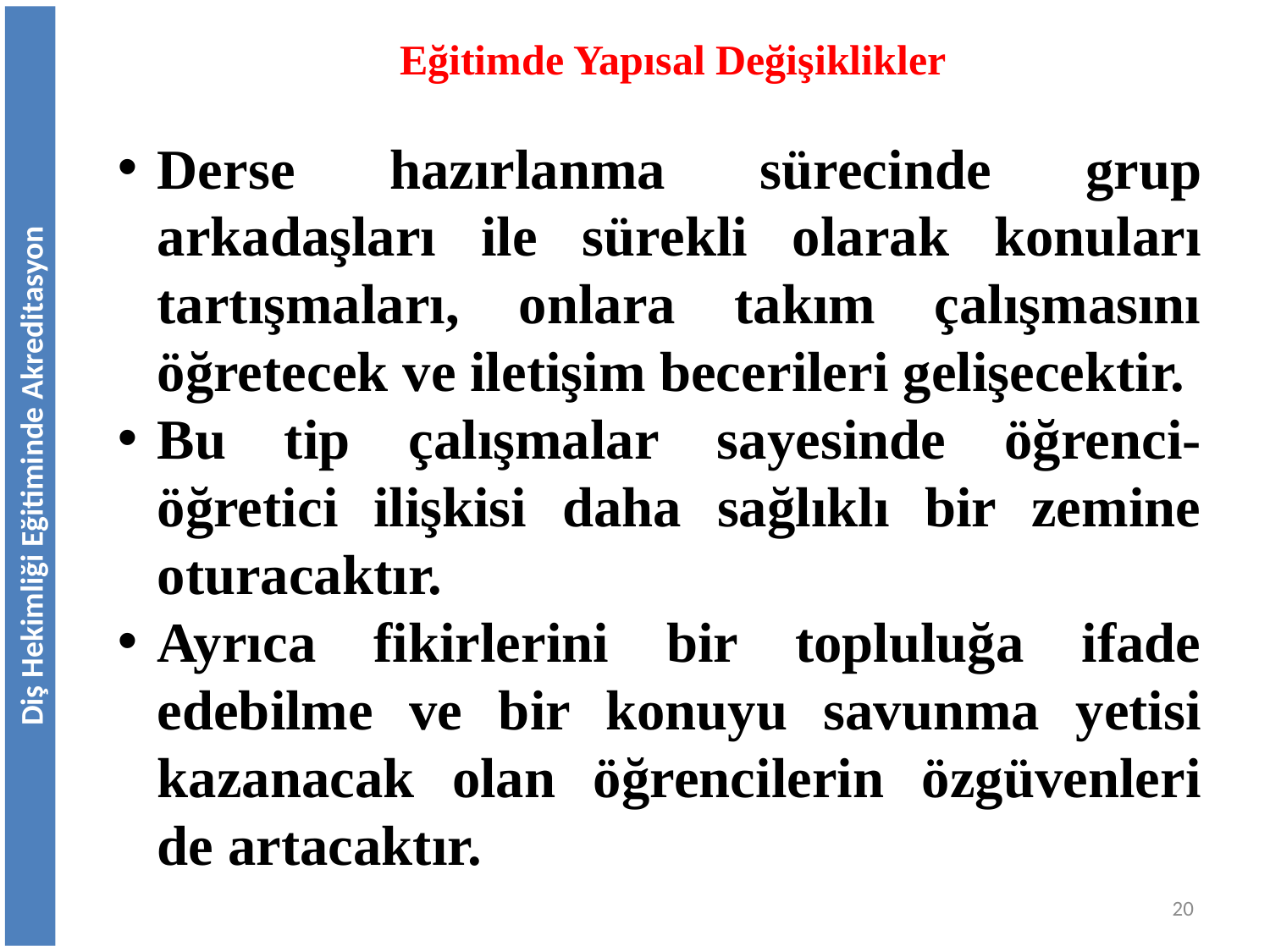

Eğitimde Yapısal Değişiklikler
Derse hazırlanma sürecinde grup arkadaşları ile sürekli olarak konuları tartışmaları, onlara takım çalışmasını öğretecek ve iletişim becerileri gelişecektir.
Bu tip çalışmalar sayesinde öğrenci-öğretici ilişkisi daha sağlıklı bir zemine oturacaktır.
Ayrıca fikirlerini bir topluluğa ifade edebilme ve bir konuyu savunma yetisi kazanacak olan öğrencilerin özgüvenleri de artacaktır.

Diş Hekimliği Eğitiminde Akreditasyon
20